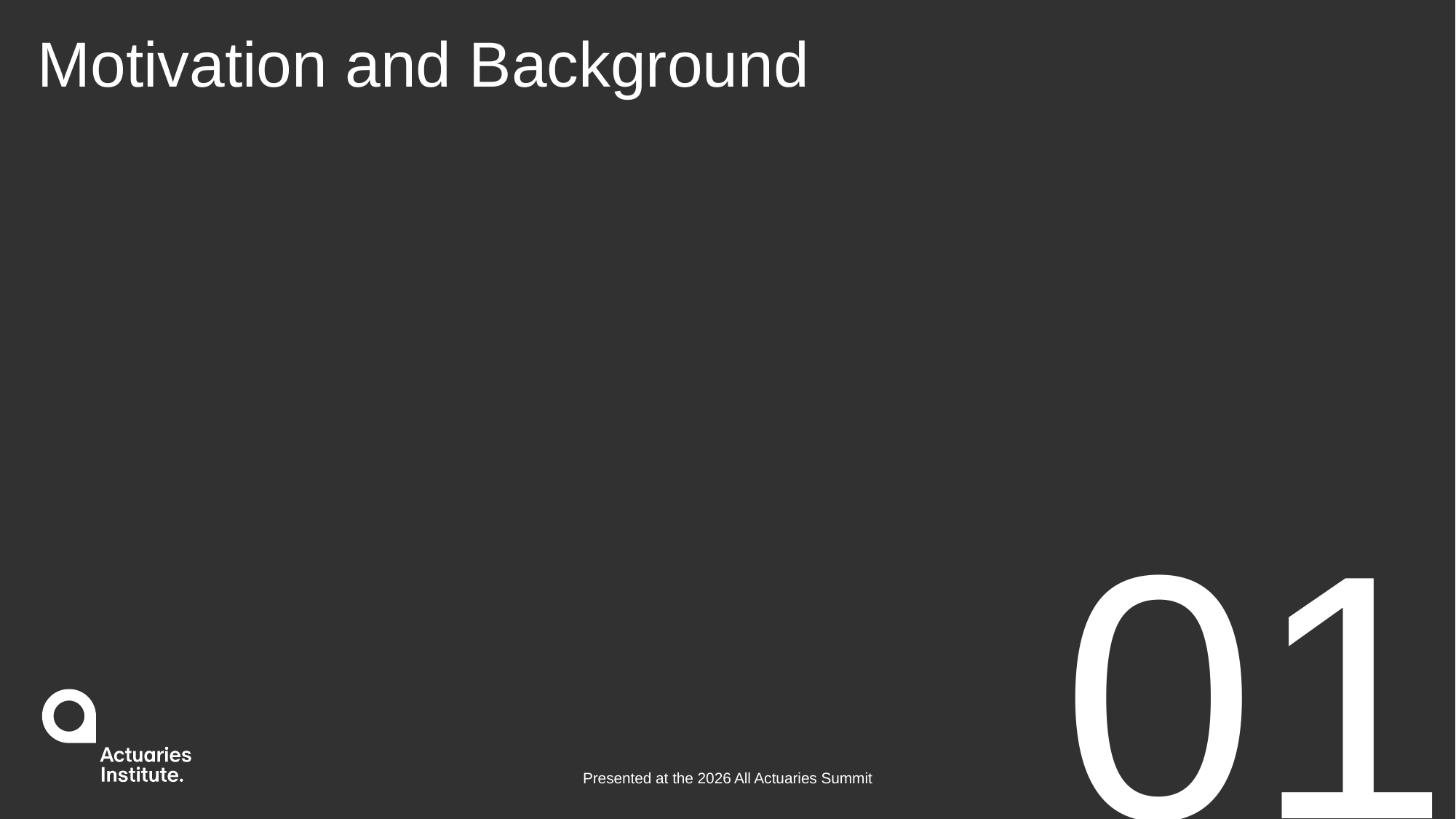

# Motivation and Background
01
Presented at the 2026 All Actuaries Summit